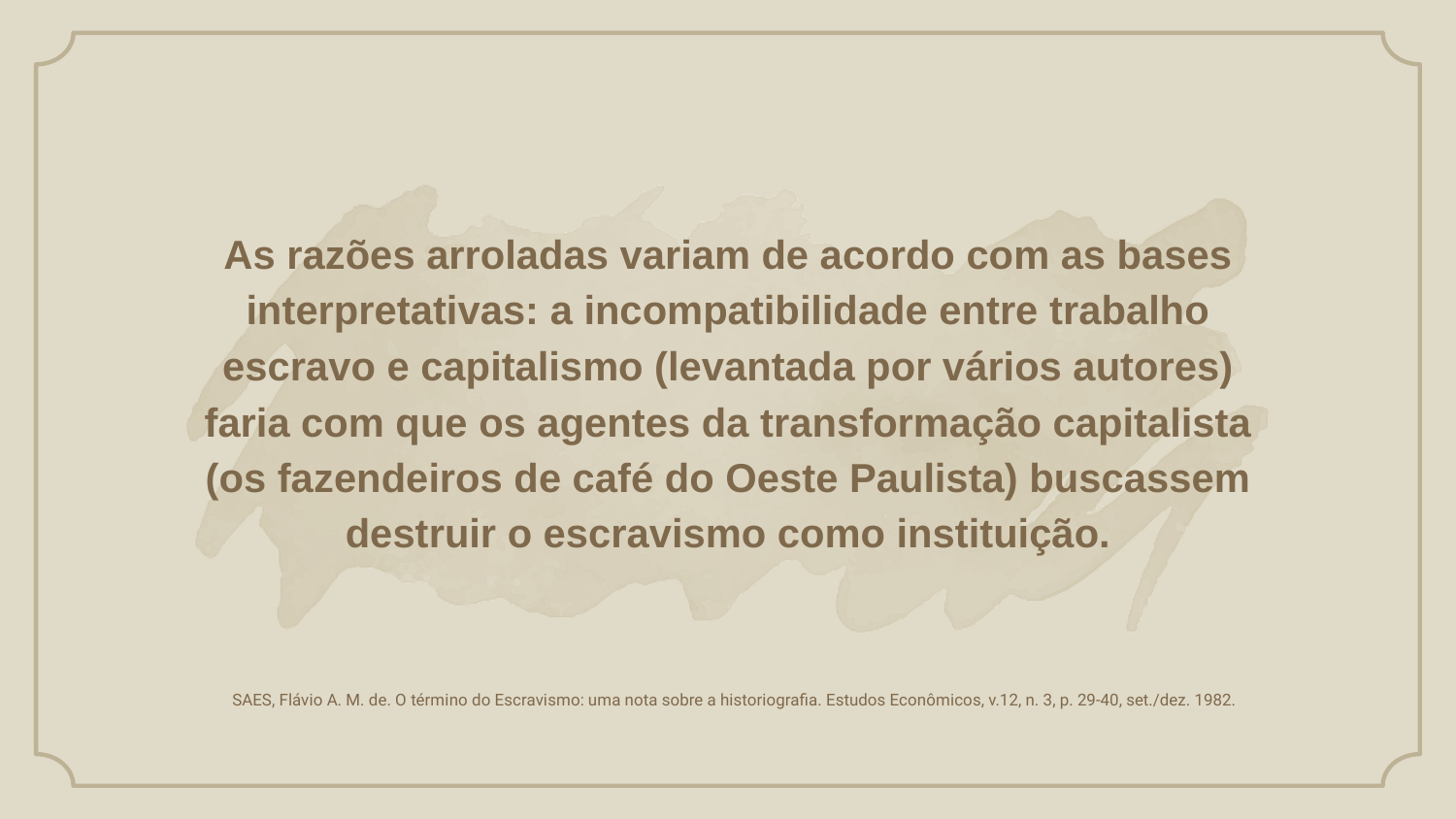

# As razões arroladas variam de acordo com as bases interpretativas: a incompatibilidade entre trabalho escravo e capitalismo (levantada por vários autores) faria com que os agentes da transformação capitalista (os fazendeiros de café do Oeste Paulista) buscassem destruir o escravismo como instituição.
SAES, Flávio A. M. de. O término do Escravismo: uma nota sobre a historiografia. Estudos Econômicos, v.12, n. 3, p. 29-40, set./dez. 1982.